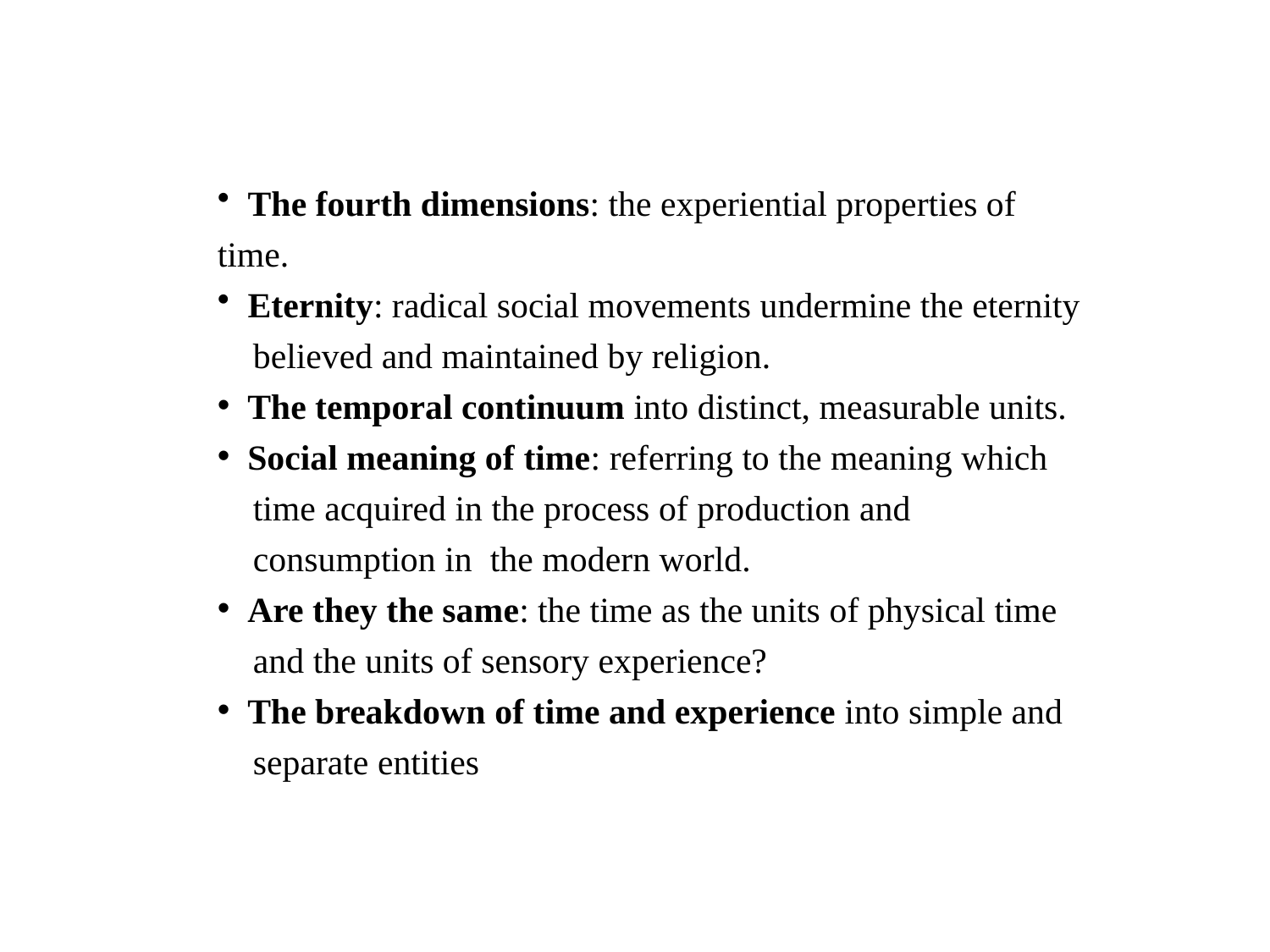

The fourth dimensions: the experiential properties of time.
  Eternity: radical social movements undermine the eternity
    believed and maintained by religion.
  The temporal continuum into distinct, measurable units.
  Social meaning of time: referring to the meaning which
    time acquired in the process of production and
    consumption in  the modern world.
  Are they the same: the time as the units of physical time
    and the units of sensory experience?
  The breakdown of time and experience into simple and
    separate entities

10